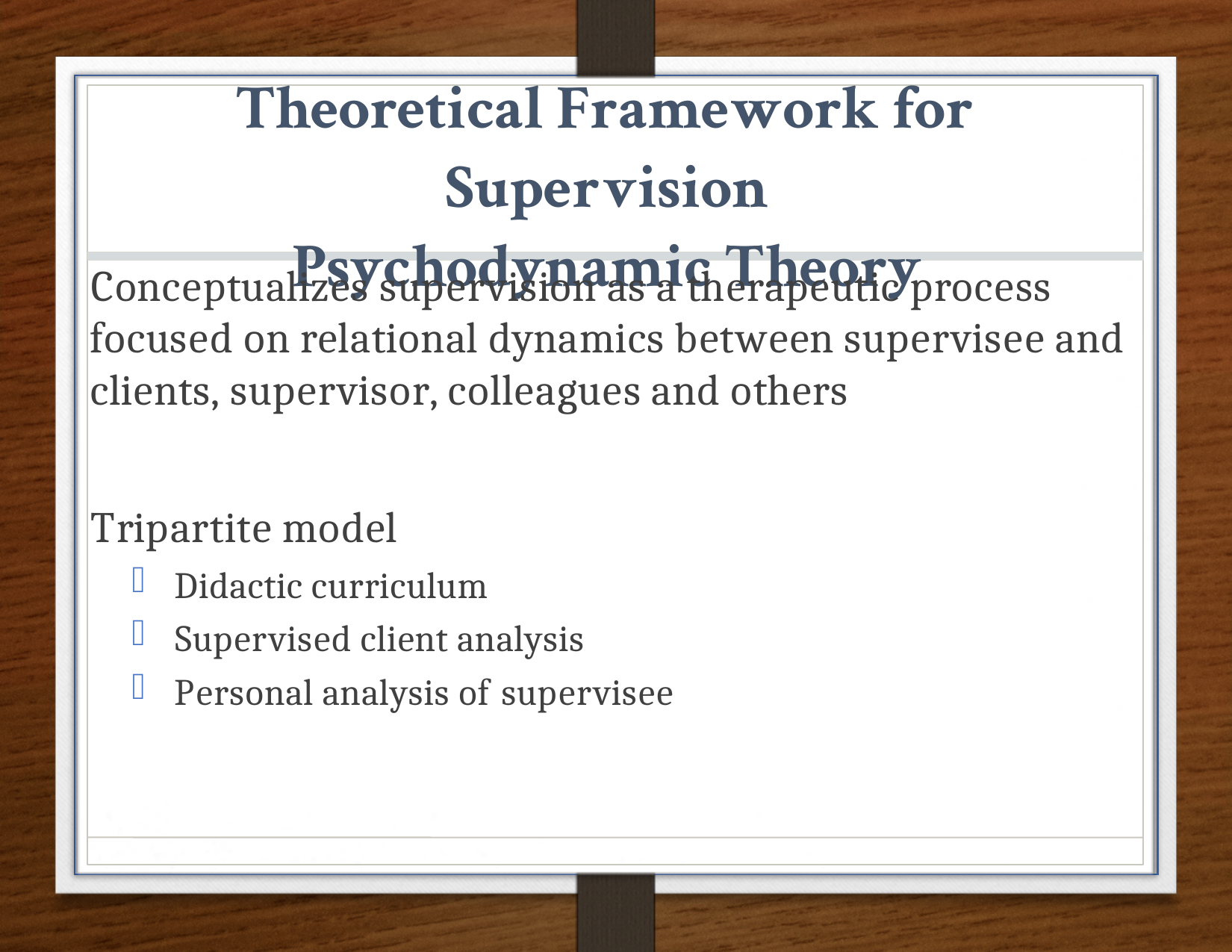

# Theoretical Framework for Supervision Psychodynamic Theory

Conceptualizes supervision as a therapeutic process focused on relational dynamics between supervisee and clients, supervisor, colleagues and others

Tripartite model
Didactic curriculum
Supervised client analysis
Personal analysis of supervisee